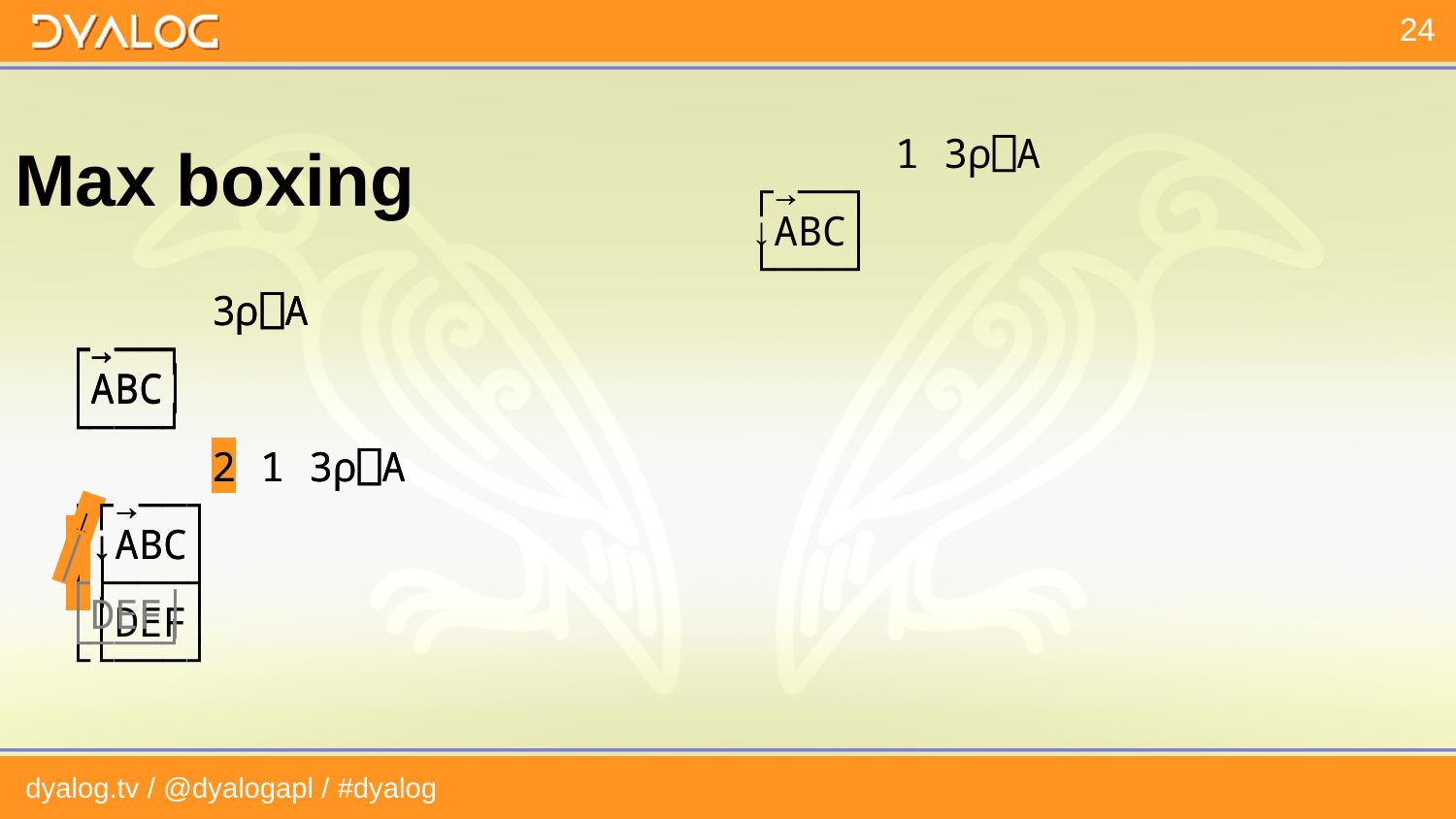

Max boxing
      1 3⍴⎕A
┌→──┐
↓ABC│
└───┘
      3⍴⎕A
┌→──┐
│ABC│
└───┘
      2 1 3⍴⎕A
┌┌→──┐
↓↓ABC│
││   │
││DEF│
└└───┘
      3⍴⎕A
┌→──┐
│ABC│
└───┘
      2 1 3⍴⎕A
 ┌→──┐
 ↓ABC│
┌└───┘
│DEF│
└───┘

↓
│